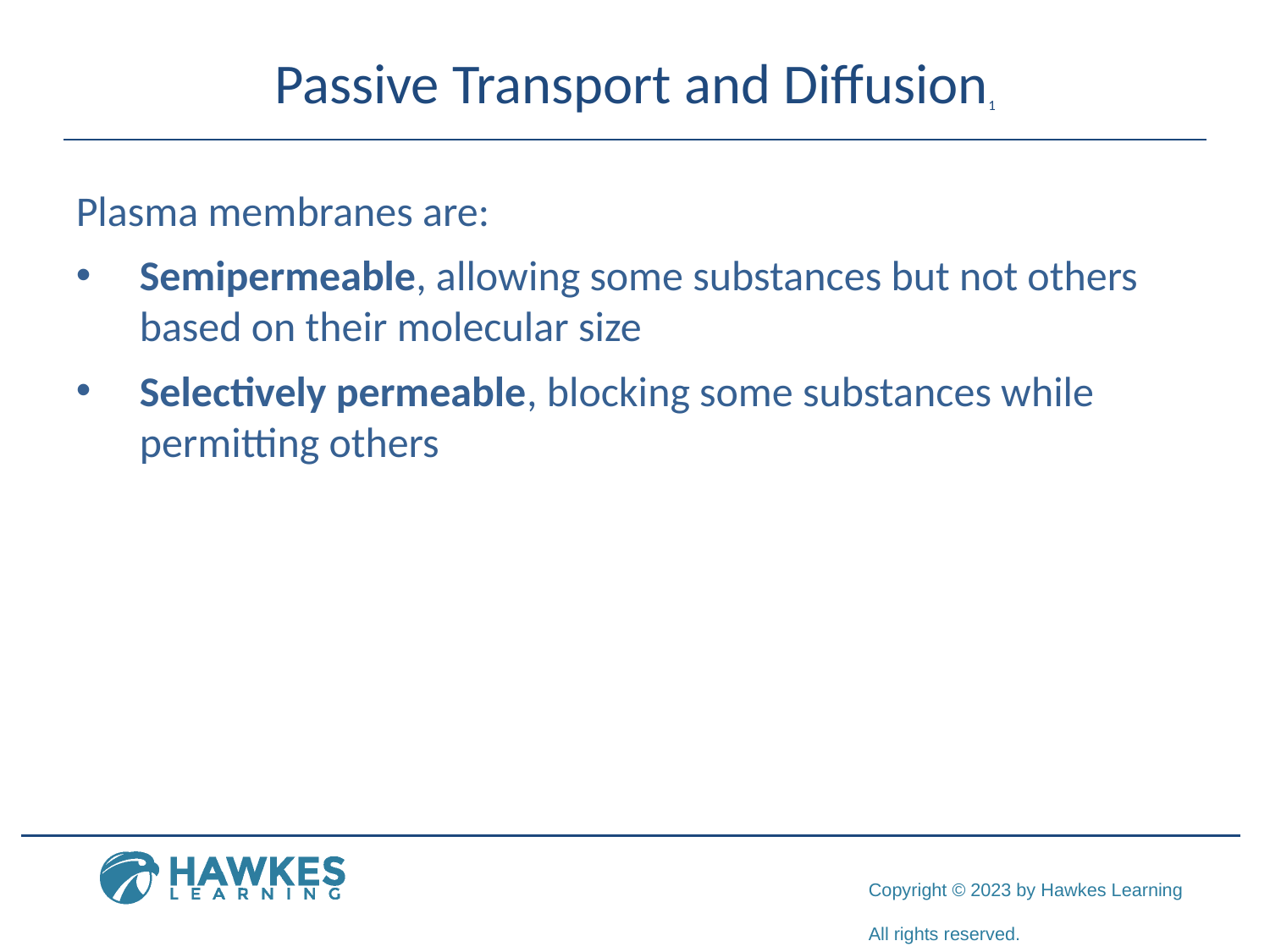

# Passive Transport and Diffusion1
Plasma membranes are:
Semipermeable, allowing some substances but not others based on their molecular size
Selectively permeable, blocking some substances while permitting others